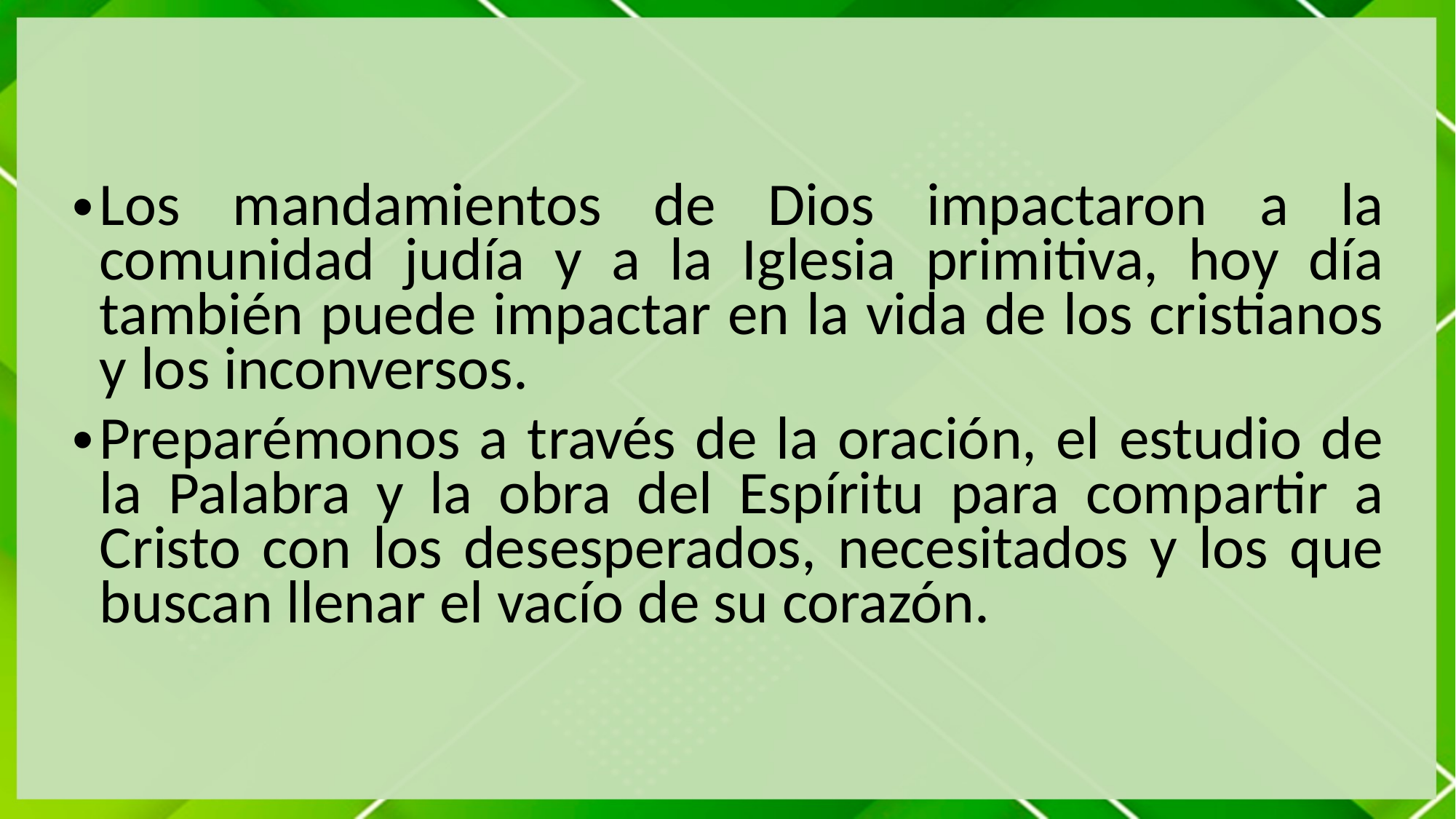

Los mandamientos de Dios impactaron a la comunidad judía y a la Iglesia primitiva, hoy día también puede impactar en la vida de los cristianos y los inconversos.
Preparémonos a través de la oración, el estudio de la Palabra y la obra del Espíritu para compartir a Cristo con los desesperados, necesitados y los que buscan llenar el vacío de su corazón.